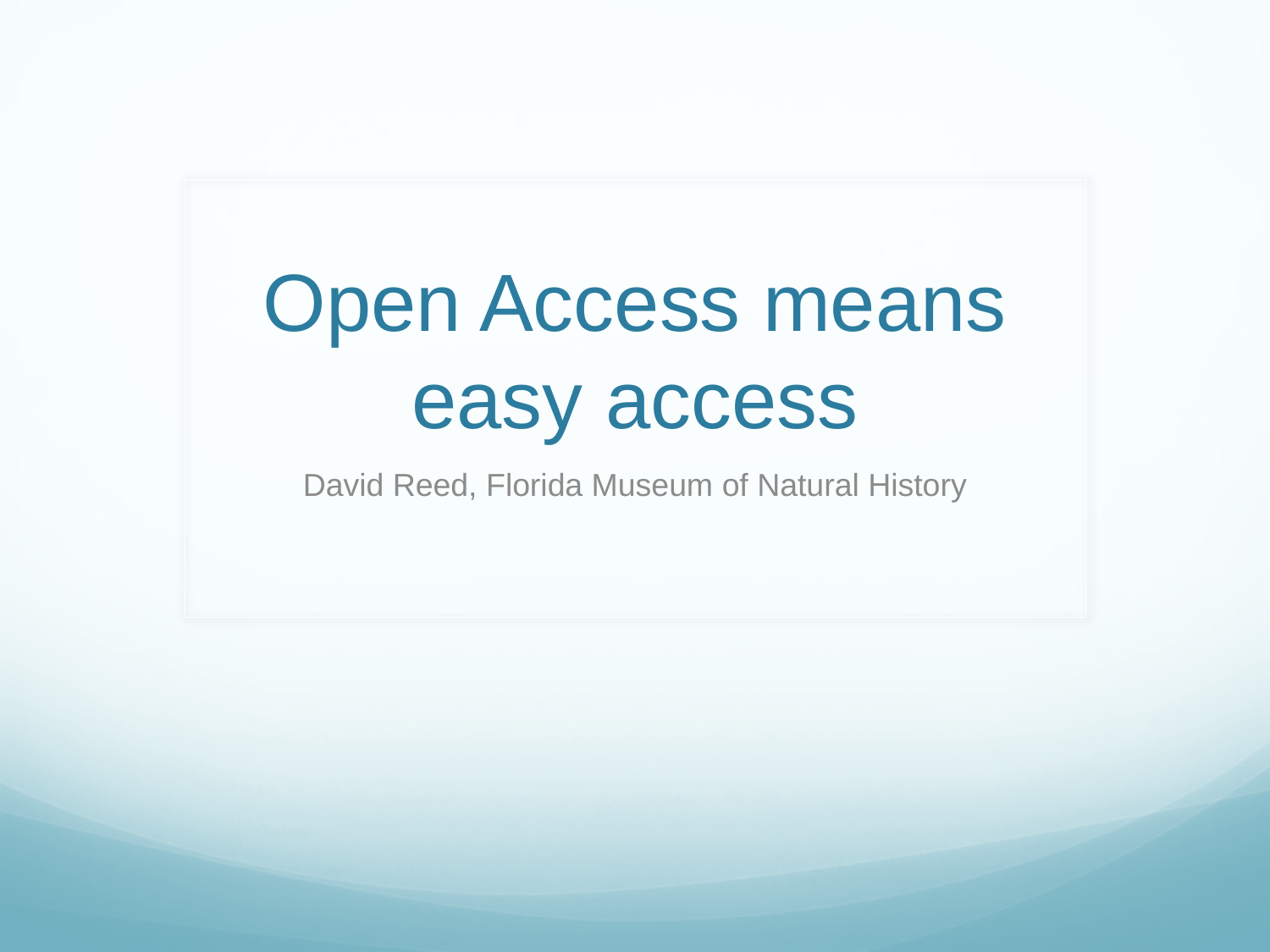

# Open Access means easy access
David Reed, Florida Museum of Natural History